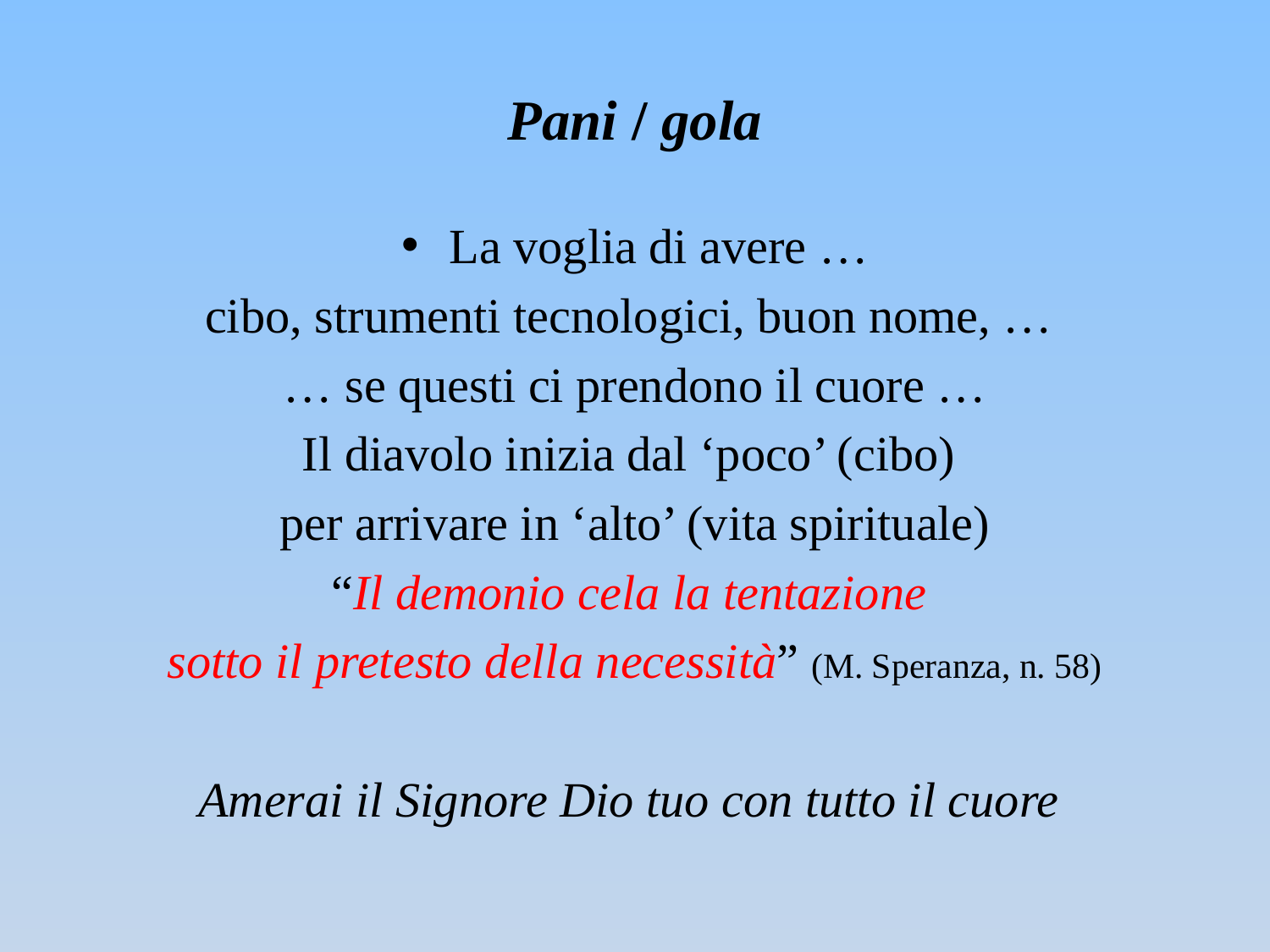

# Pani / gola
La voglia di avere …
cibo, strumenti tecnologici, buon nome, …
… se questi ci prendono il cuore …
Il diavolo inizia dal ‘poco’ (cibo)
per arrivare in ‘alto’ (vita spirituale)
“Il demonio cela la tentazione
sotto il pretesto della necessità” (M. Speranza, n. 58)

Amerai il Signore Dio tuo con tutto il cuore